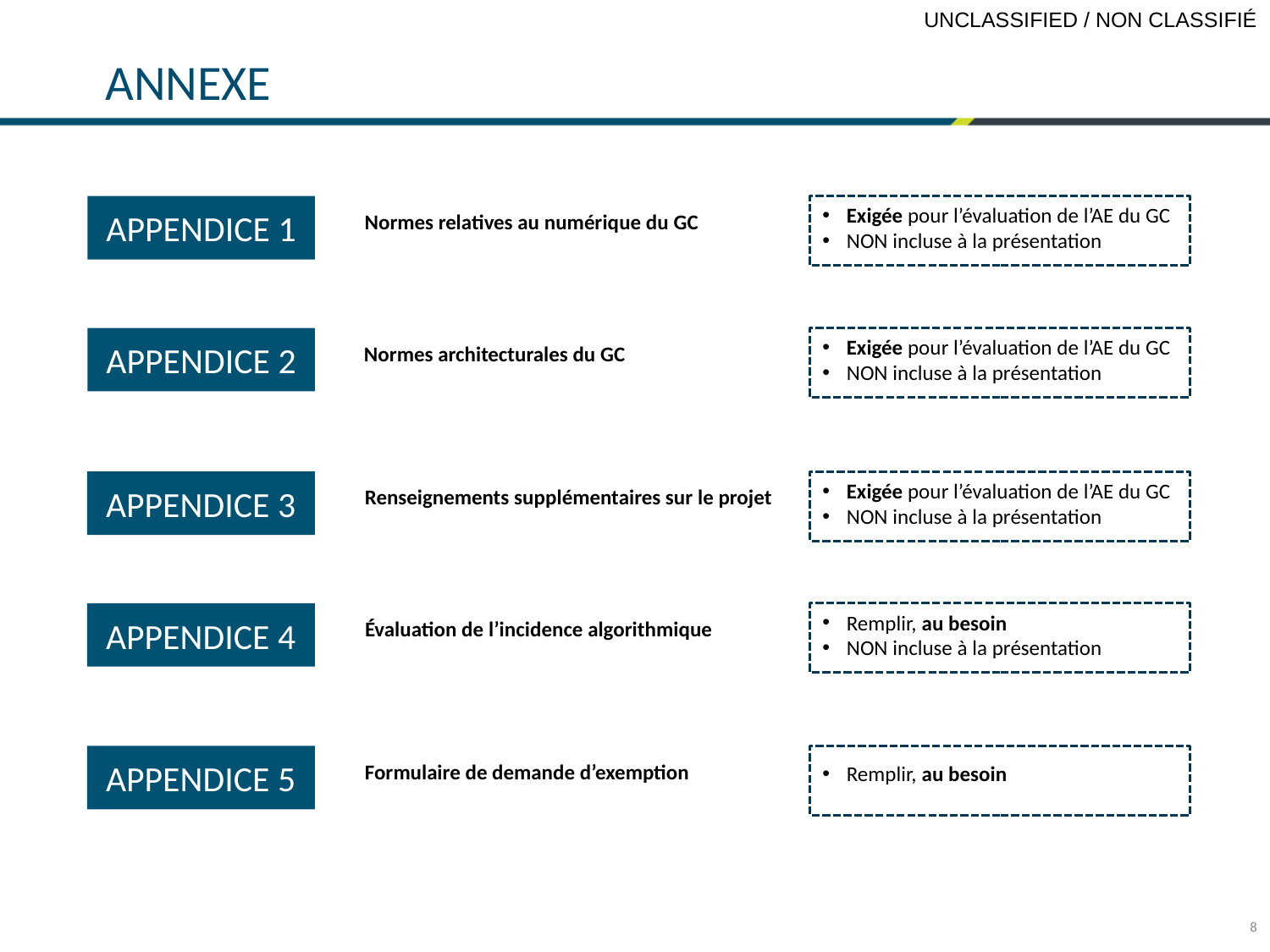

# ANNEXE
APPENDICE 1

Exigée pour l’évaluation de l’AE du GC
NON incluse à la présentation
Normes relatives au numérique du GC
APPENDICE 2

Exigée pour l’évaluation de l’AE du GC
NON incluse à la présentation
Normes architecturales du GC
APPENDICE 3

Exigée pour l’évaluation de l’AE du GC
NON incluse à la présentation
Renseignements supplémentaires sur le projet
APPENDICE 4

Remplir, au besoin
NON incluse à la présentation
Évaluation de l’incidence algorithmique
APPENDICE 5

Formulaire de demande d’exemption
Remplir, au besoin
8